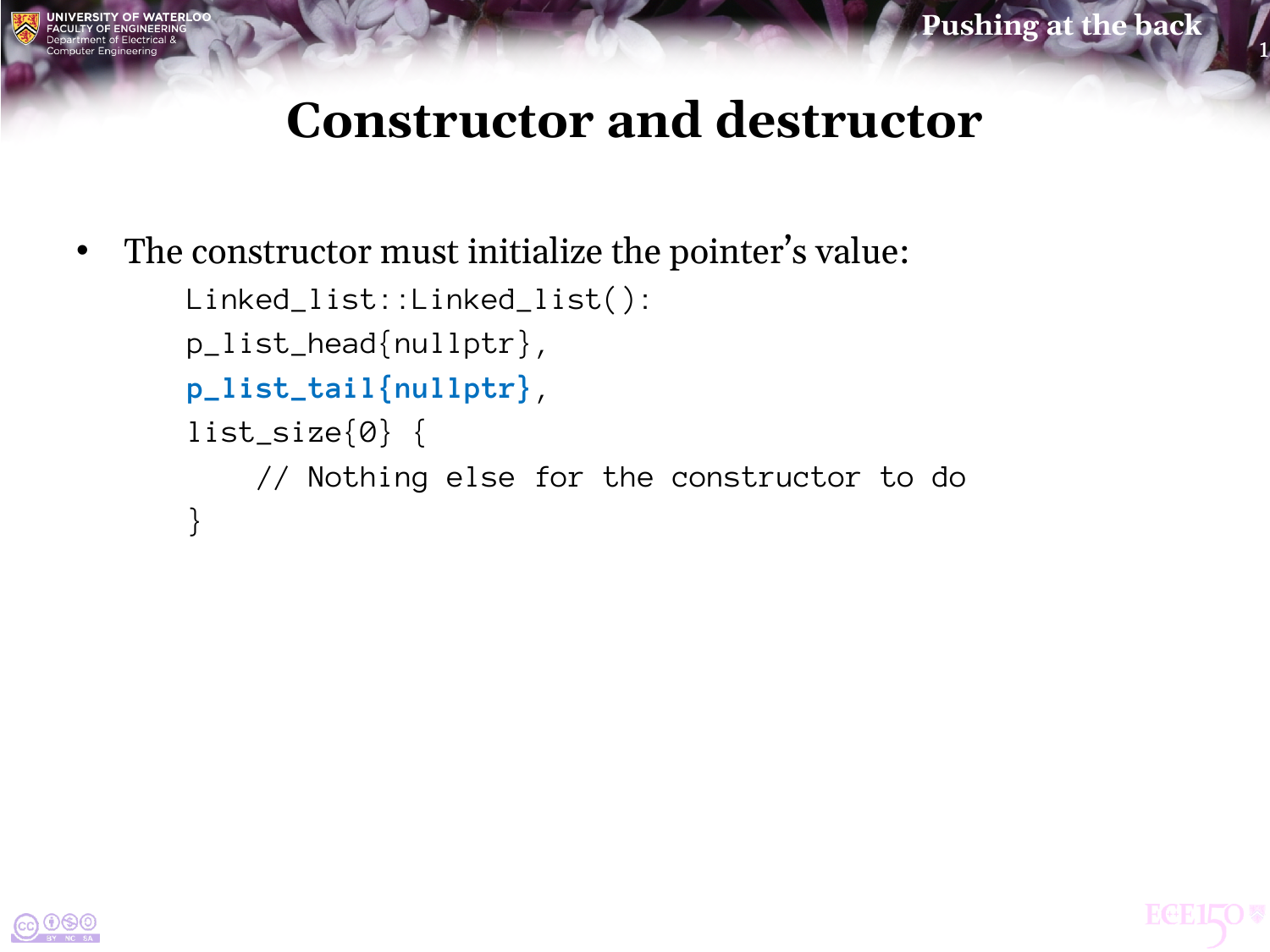

# Constructor and destructor
The constructor must initialize the pointer’s value:
Linked_list::Linked_list():
p_list_head{nullptr},
p_list_tail{nullptr},
list_size{0} {
    // Nothing else for the constructor to do
}